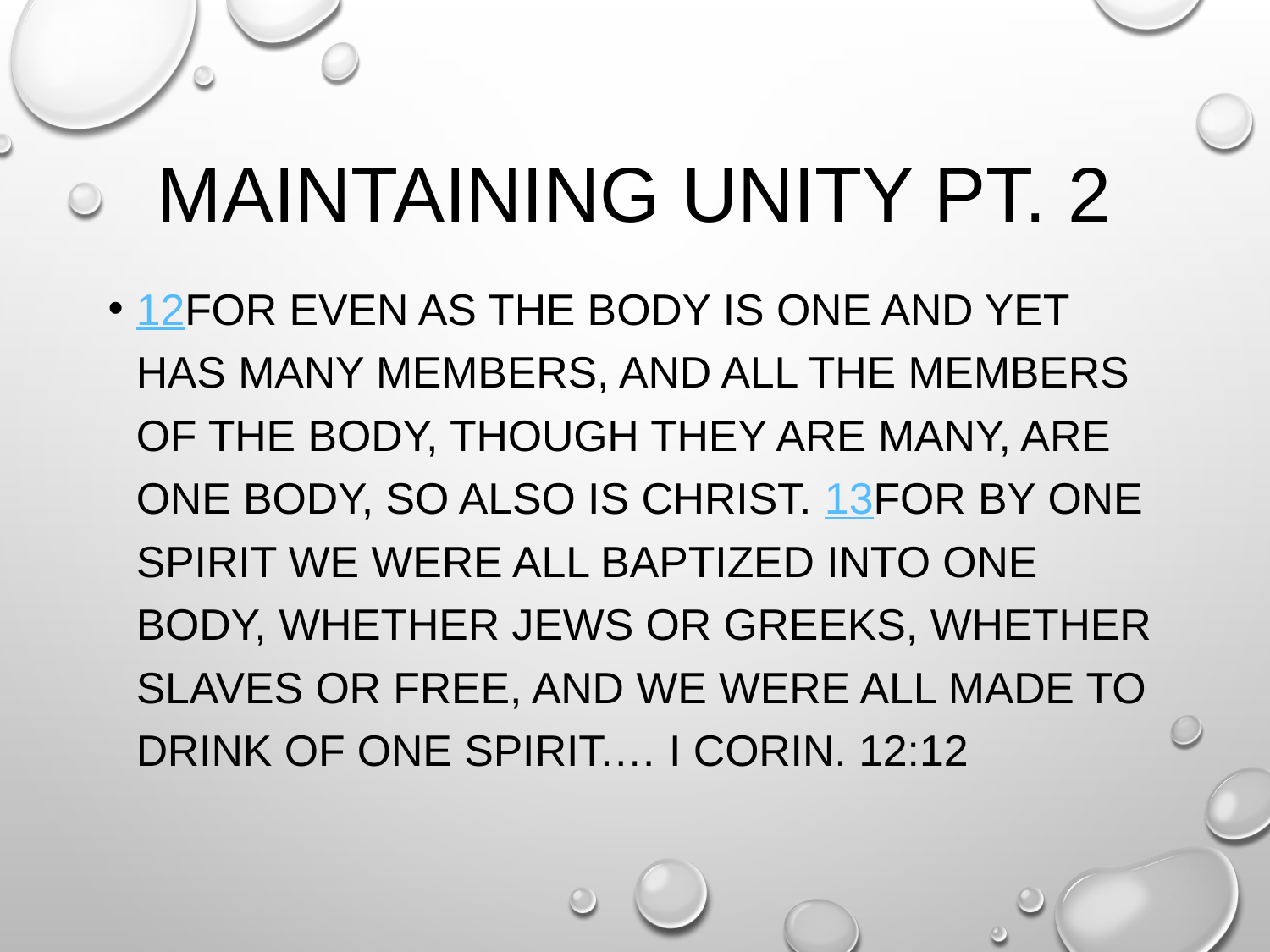

# Maintaining Unity pt. 2
12For even as the body is one and yet has many members, and all the members of the body, though they are many, are one body, so also is Christ. 13For by one Spirit we were all baptized into one body, whether Jews or Greeks, whether slaves or free, and we were all made to drink of one Spirit.… I Corin. 12:12